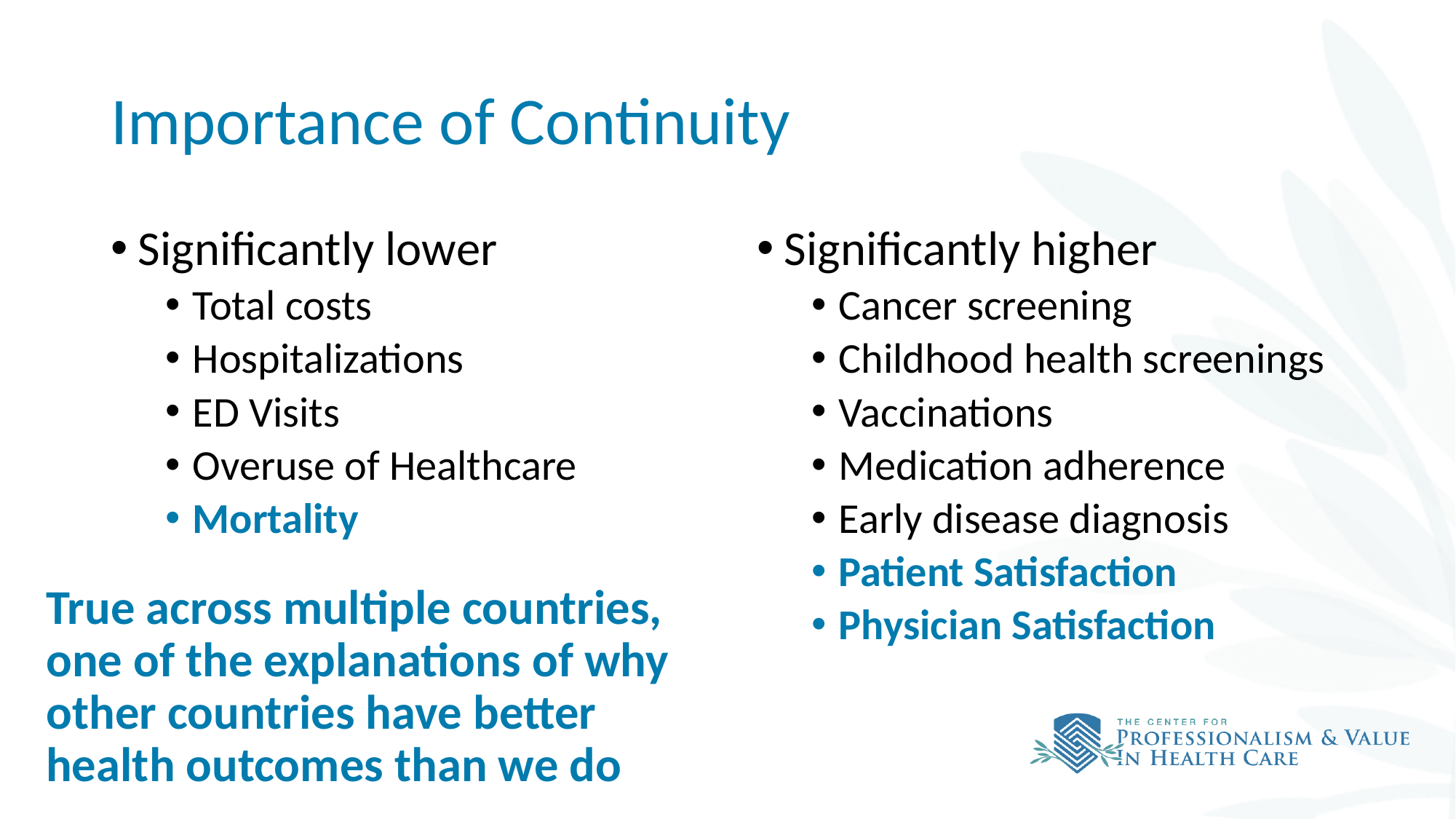

# Importance of Continuity
Significantly lower
Total costs
Hospitalizations
ED Visits
Overuse of Healthcare
Mortality

Significantly higher
Cancer screening
Childhood health screenings
Vaccinations
Medication adherence
Early disease diagnosis
Patient Satisfaction
Physician Satisfaction

True across multiple countries, one of the explanations of why other countries have better health outcomes than we do